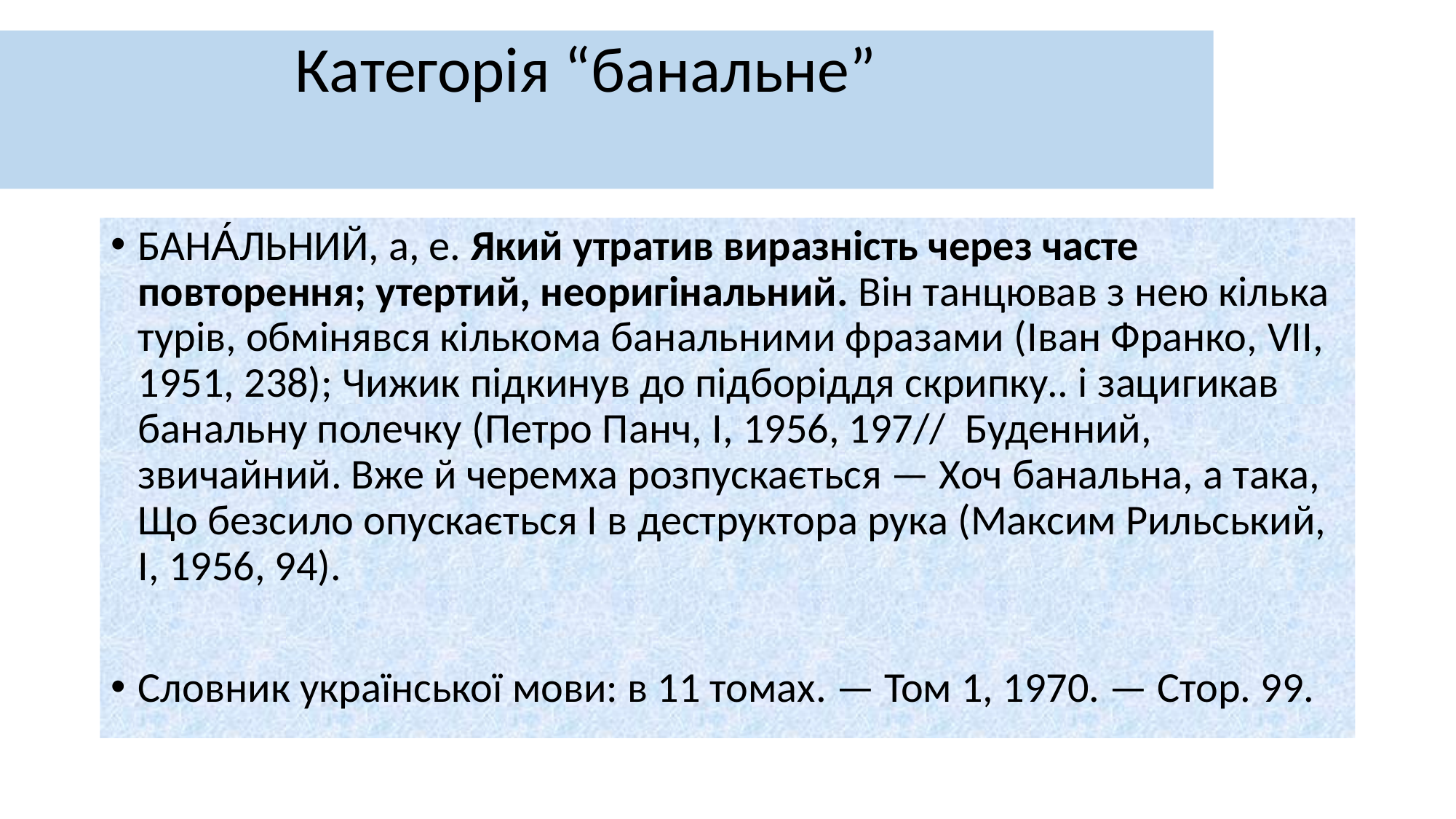

# Категорія “банальне”
БАНА́ЛЬНИЙ, а, е. Який утратив виразність через часте повторення; утертий, неоригінальний. Він танцював з нею кілька турів, обмінявся кількома банальними фразами (Іван Франко, VII, 1951, 238); Чижик підкинув до підборіддя скрипку.. і зацигикав банальну полечку (Петро Панч, I, 1956, 197//  Буденний, звичайний. Вже й черемха розпускається — Хоч банальна, а така, Що безсило опускається І в деструктора рука (Максим Рильський, I, 1956, 94).

Словник української мови: в 11 томах. — Том 1, 1970. — Стор. 99.